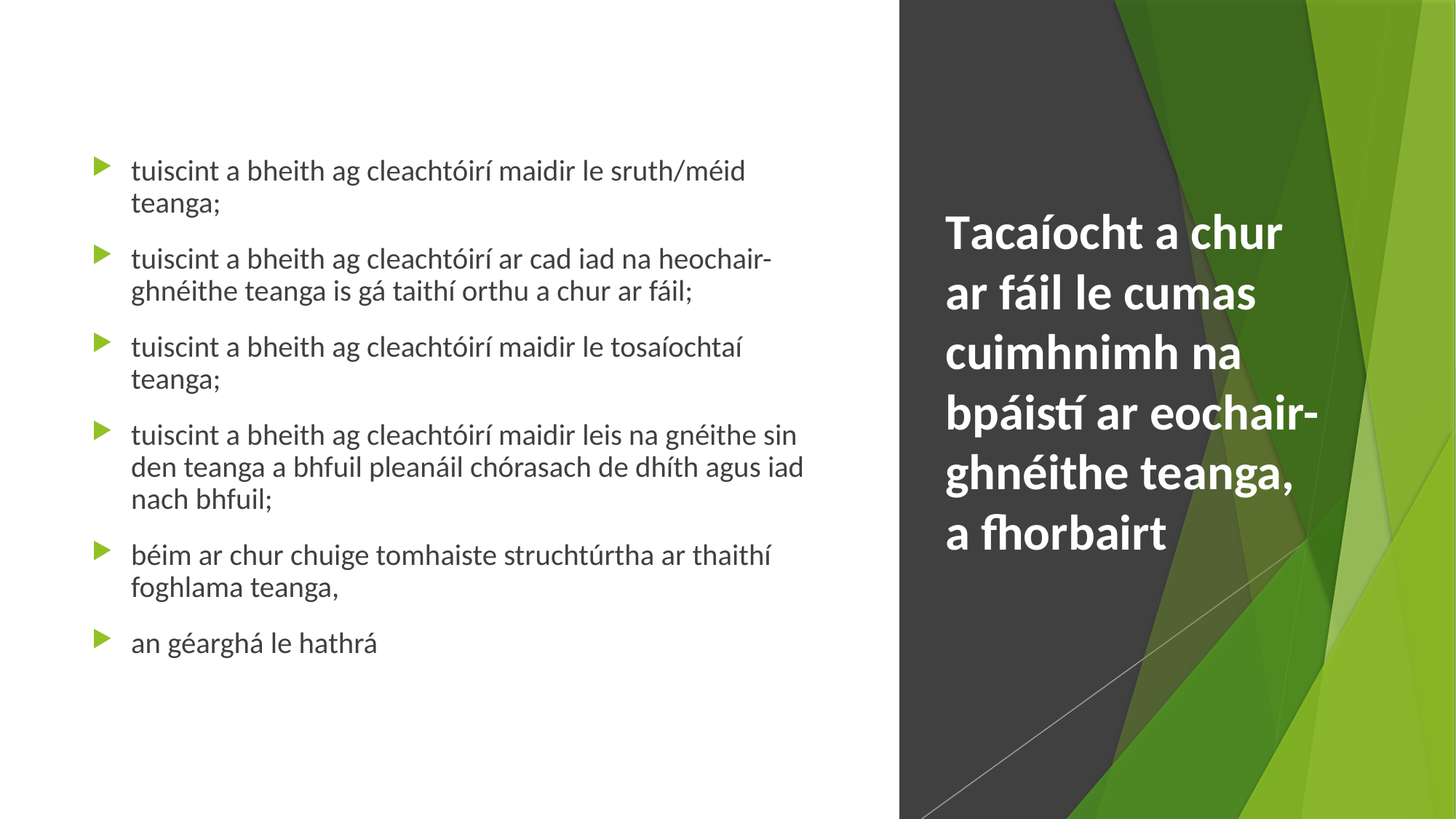

tuiscint a bheith ag cleachtóirí maidir le sruth/méid teanga;
tuiscint a bheith ag cleachtóirí ar cad iad na heochair-ghnéithe teanga is gá taithí orthu a chur ar fáil;
tuiscint a bheith ag cleachtóirí maidir le tosaíochtaí teanga;
tuiscint a bheith ag cleachtóirí maidir leis na gnéithe sin den teanga a bhfuil pleanáil chórasach de dhíth agus iad nach bhfuil;
béim ar chur chuige tomhaiste struchtúrtha ar thaithí foghlama teanga,
an géarghá le hathrá

# Tacaíocht a chur ar fáil le cumas cuimhnimh na bpáistí ar eochair-ghnéithe teanga, a fhorbairt